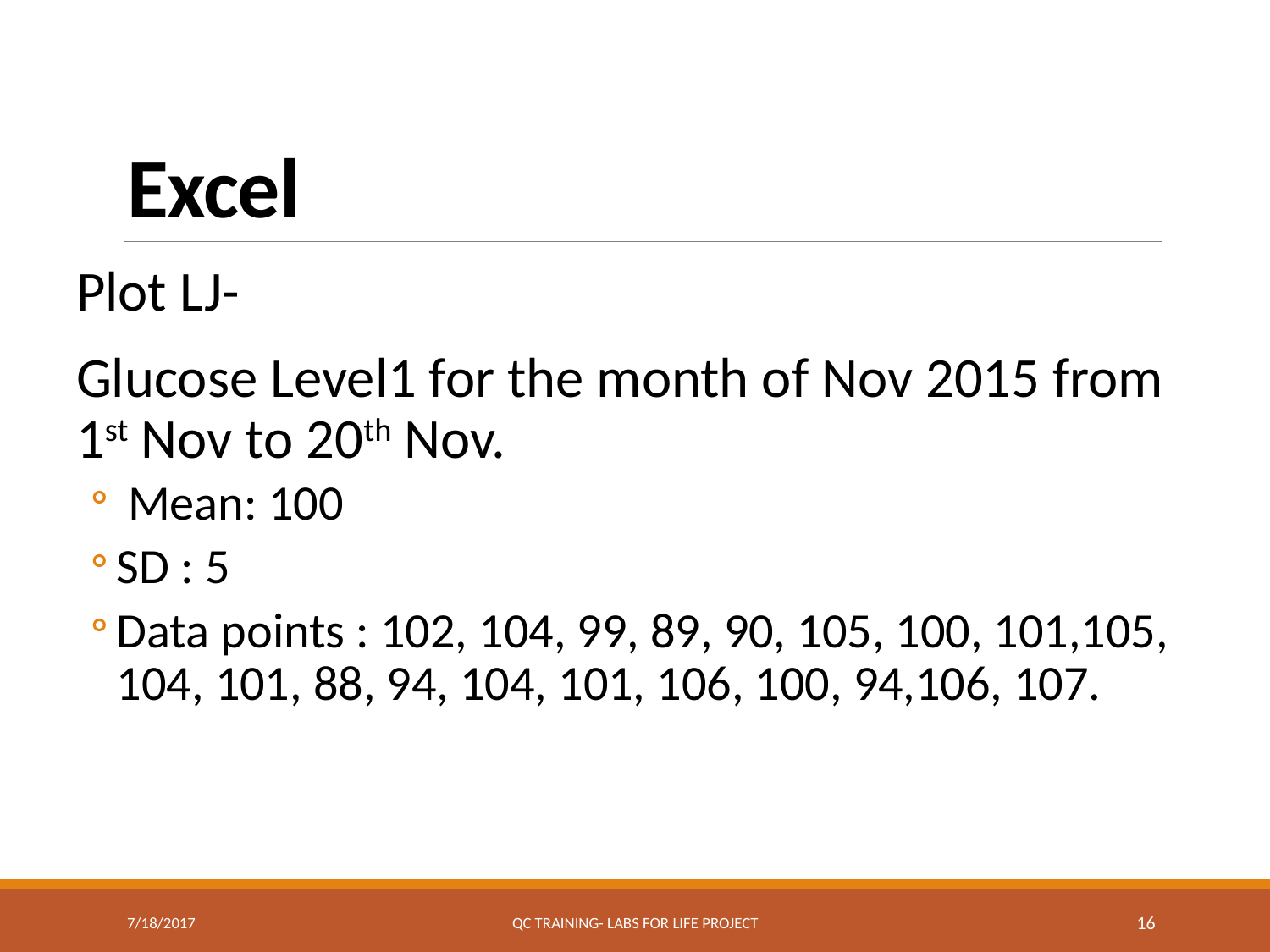

# Excel
Plot LJ-
Glucose Level1 for the month of Nov 2015 from 1st Nov to 20th Nov.
 Mean: 100
SD : 5
Data points : 102, 104, 99, 89, 90, 105, 100, 101,105, 104, 101, 88, 94, 104, 101, 106, 100, 94,106, 107.

7/18/2017
QC Training- Labs for Life Project
16